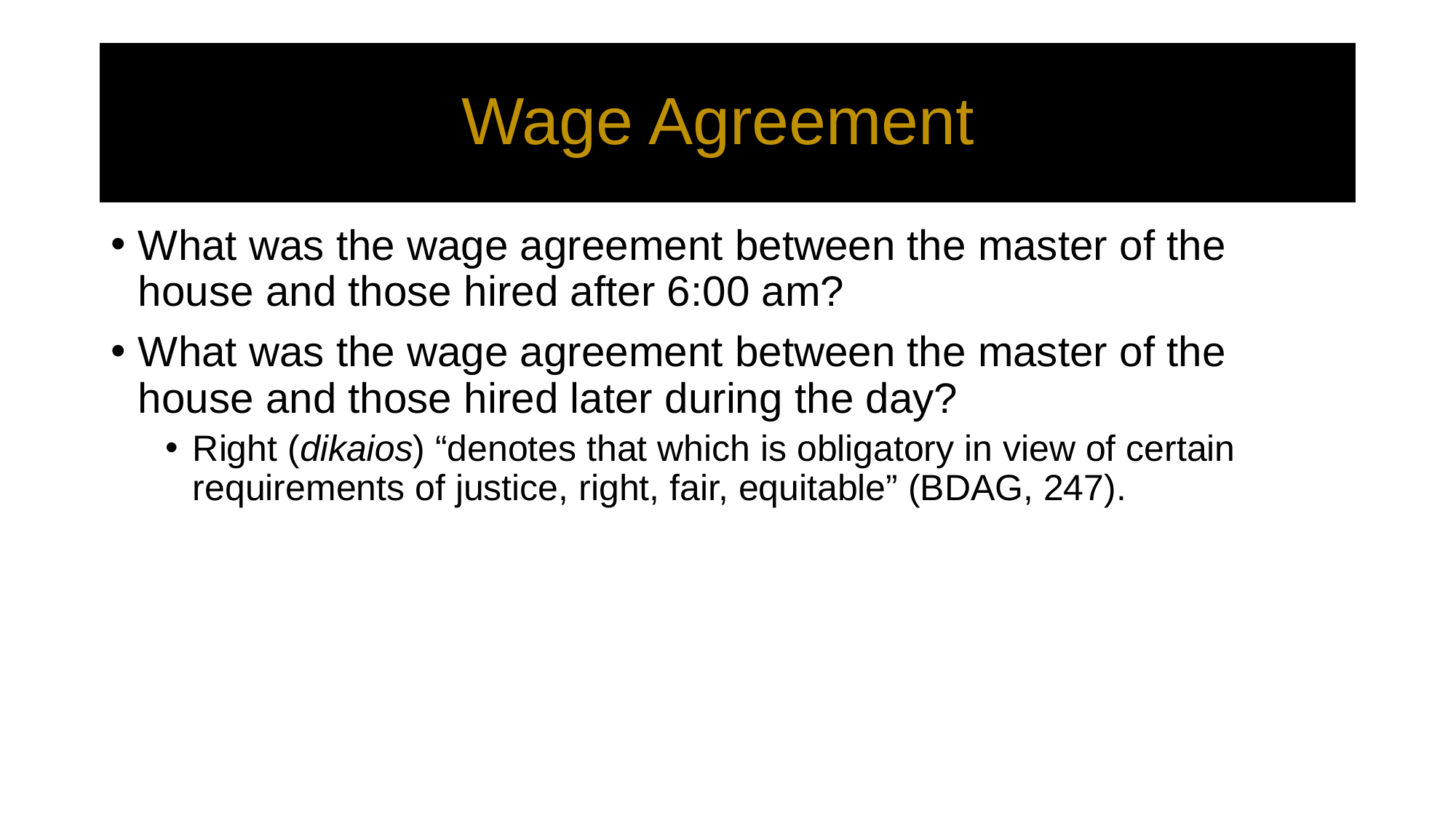

# Wage Agreement
What was the wage agreement between the master of the house and those hired after 6:00 am?
What was the wage agreement between the master of the house and those hired later during the day?
Right (dikaios) “denotes that which is obligatory in view of certain requirements of justice, right, fair, equitable” (BDAG, 247).